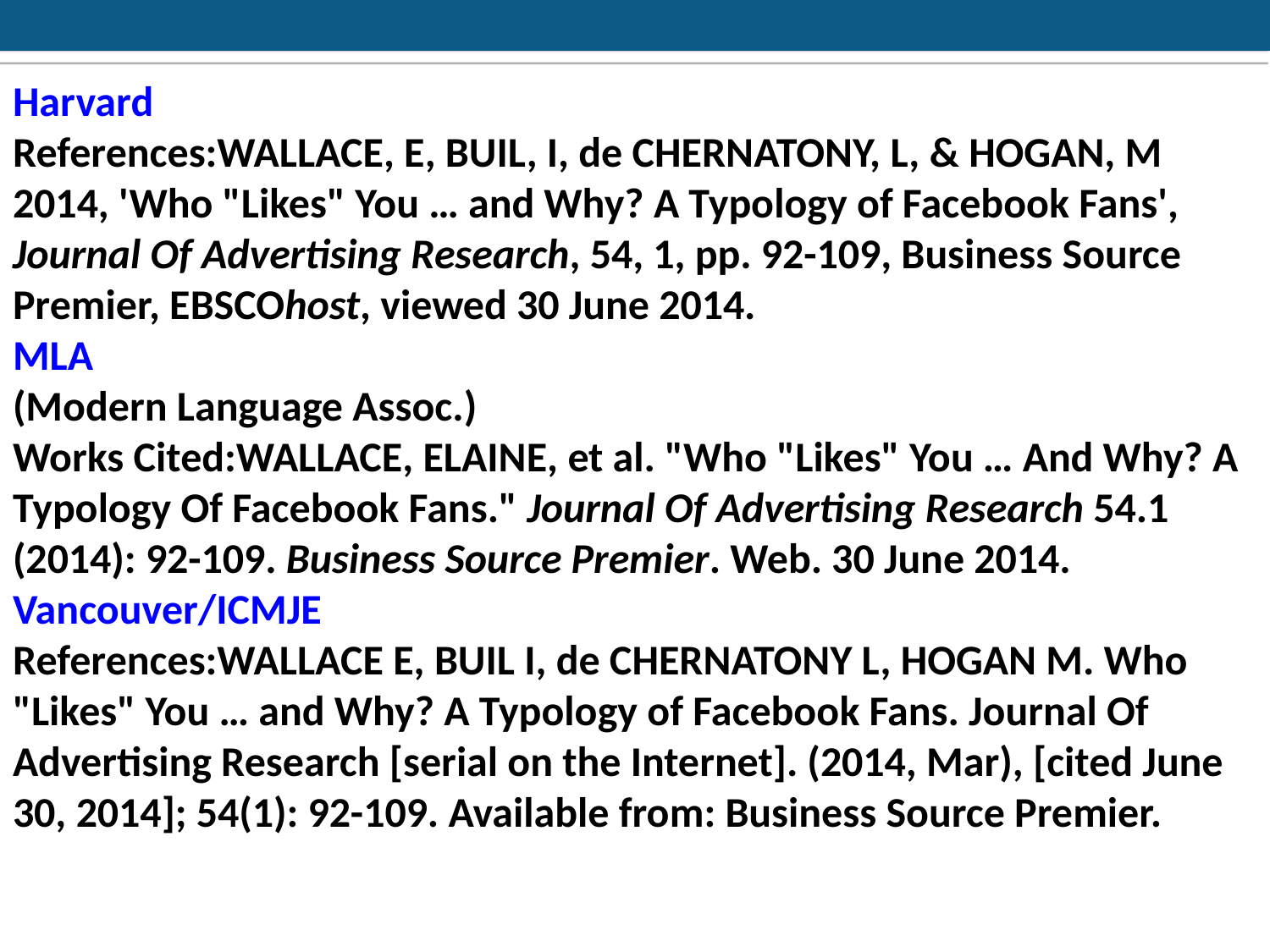

Harvard
References:WALLACE, E, BUIL, I, de CHERNATONY, L, & HOGAN, M 2014, 'Who "Likes" You … and Why? A Typology of Facebook Fans', Journal Of Advertising Research, 54, 1, pp. 92-109, Business Source Premier, EBSCOhost, viewed 30 June 2014.
MLA
(Modern Language Assoc.)
Works Cited:WALLACE, ELAINE, et al. "Who "Likes" You … And Why? A Typology Of Facebook Fans." Journal Of Advertising Research 54.1 (2014): 92-109. Business Source Premier. Web. 30 June 2014.
Vancouver/ICMJE
References:WALLACE E, BUIL I, de CHERNATONY L, HOGAN M. Who "Likes" You … and Why? A Typology of Facebook Fans. Journal Of Advertising Research [serial on the Internet]. (2014, Mar), [cited June 30, 2014]; 54(1): 92-109. Available from: Business Source Premier.